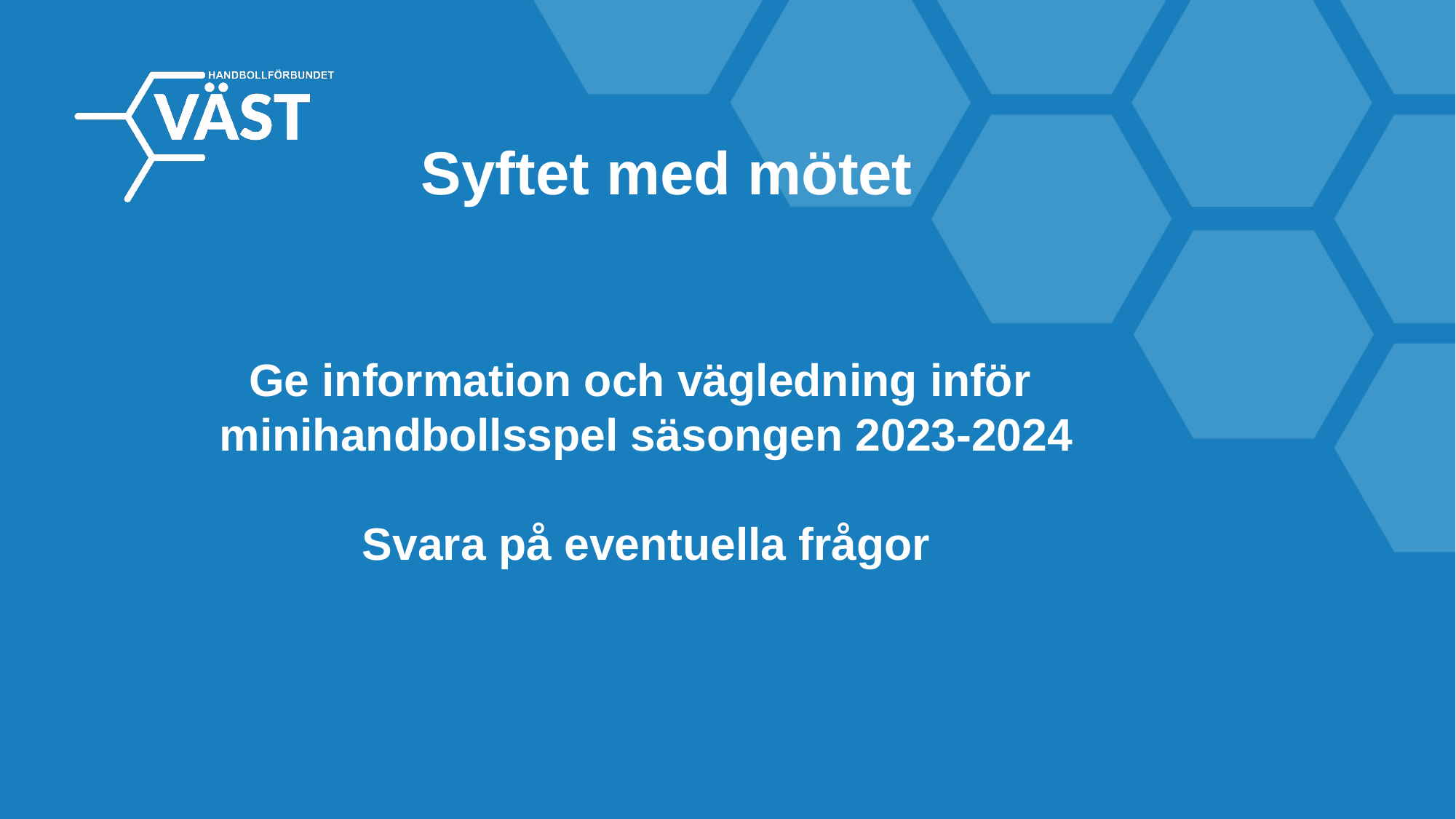

Syftet med mötet
Ge information och vägledning inför
minihandbollsspel säsongen 2023-2024

Svara på eventuella frågor